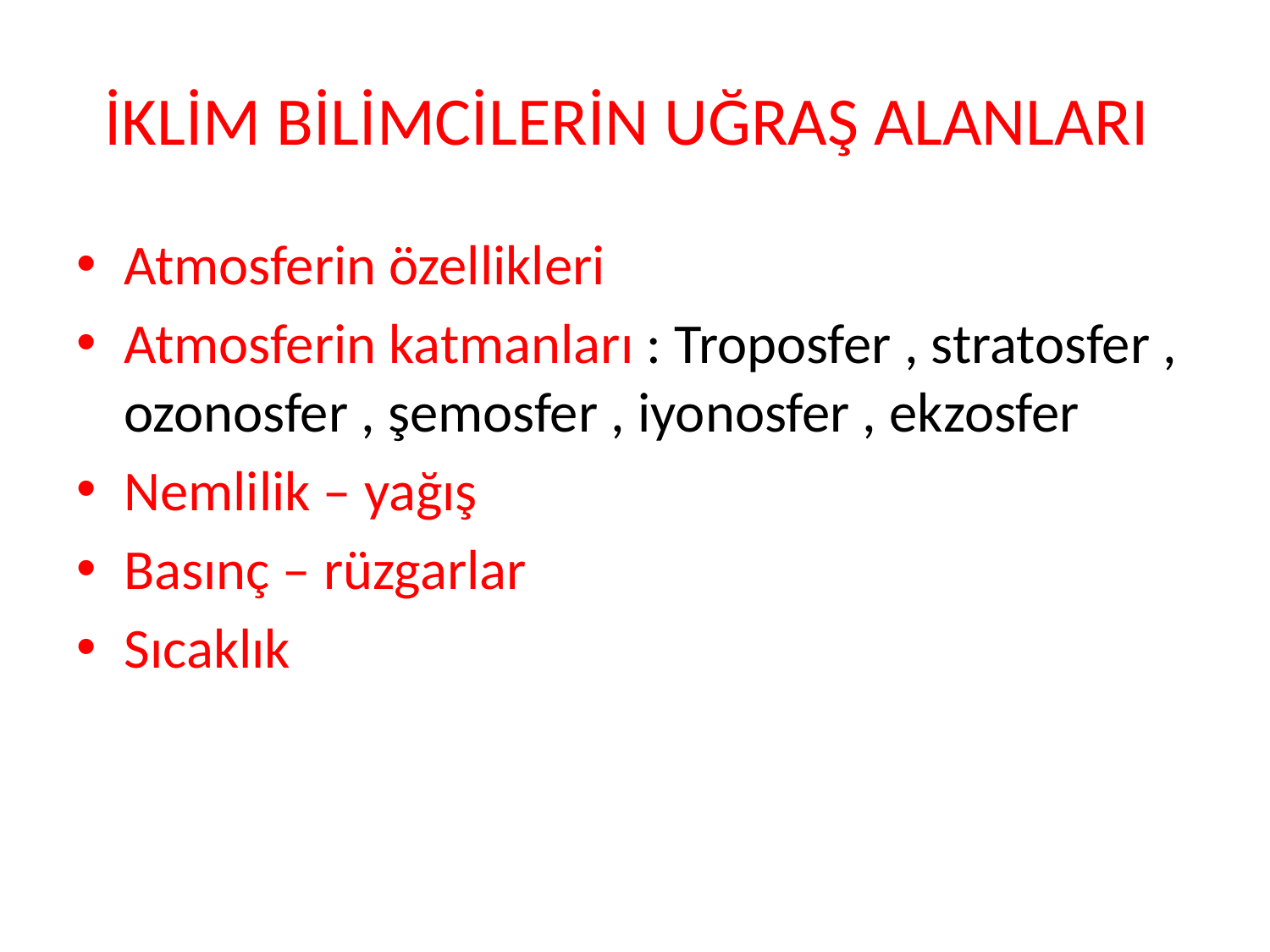

# İKLİM BİLİMCİLERİN UĞRAŞ ALANLARI
Atmosferin özellikleri
Atmosferin katmanları : Troposfer , stratosfer , ozonosfer , şemosfer , iyonosfer , ekzosfer
Nemlilik – yağış
Basınç – rüzgarlar
Sıcaklık